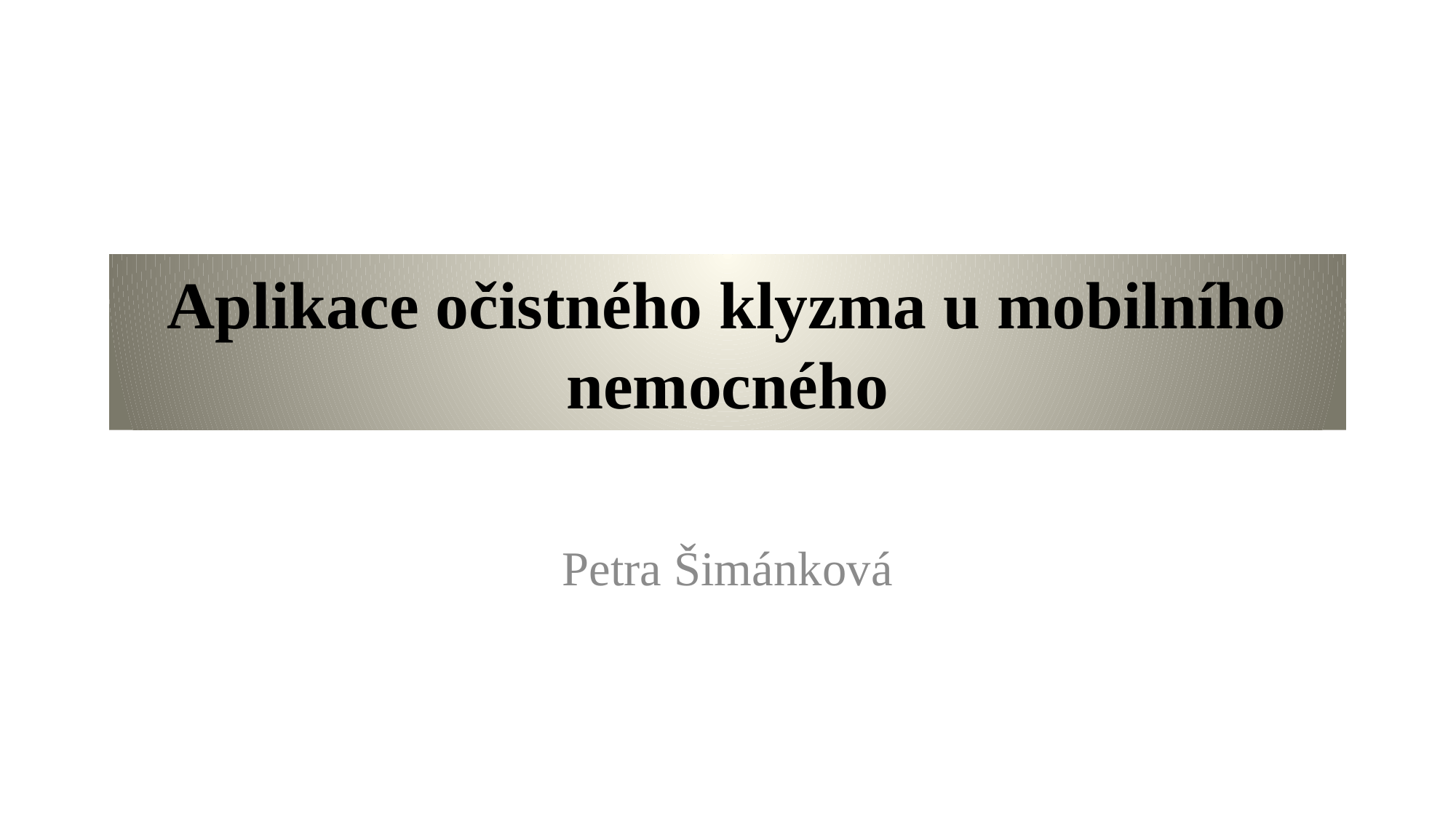

# Aplikace očistného klyzma u mobilního nemocného

Petra Šimánková